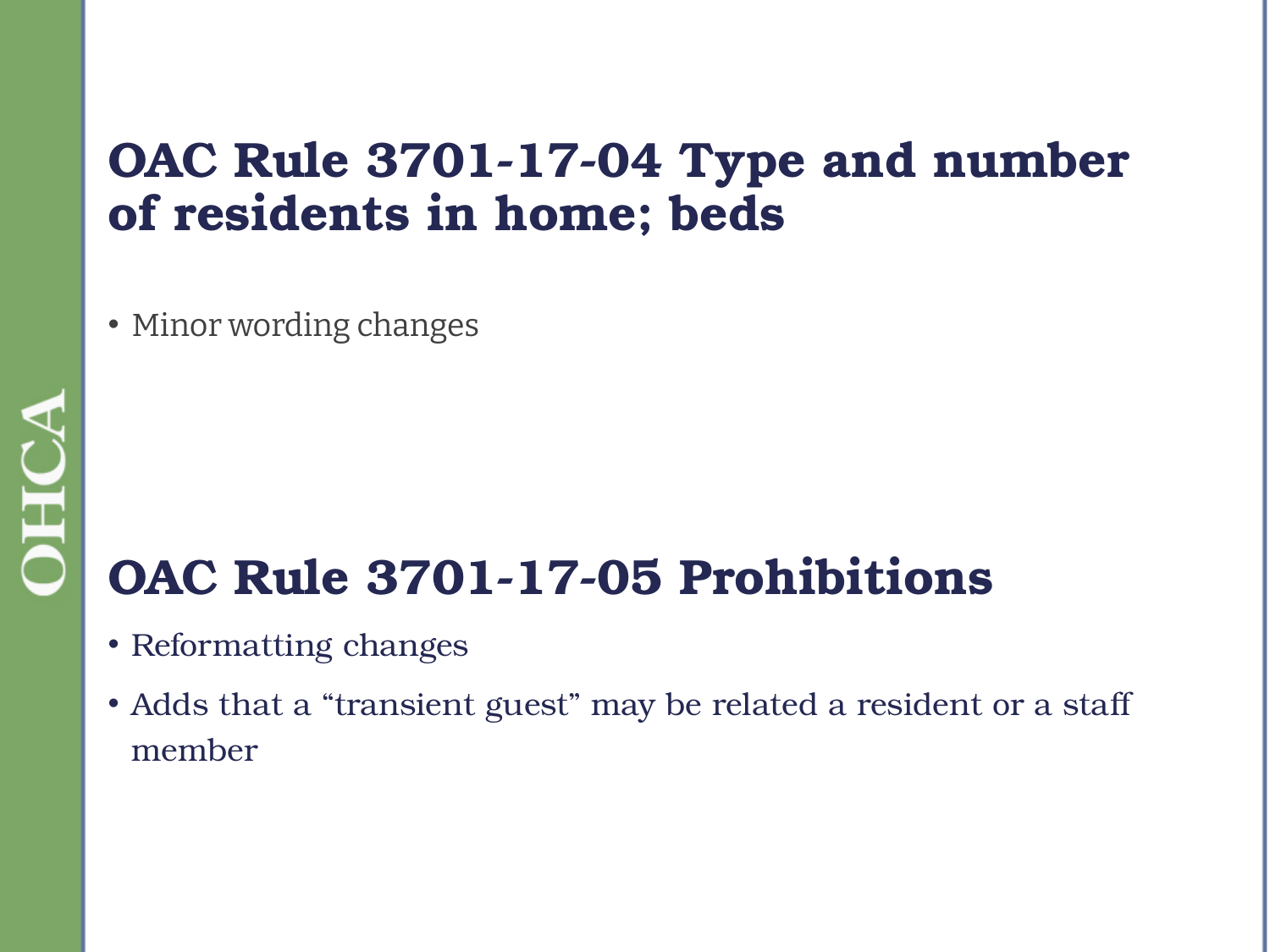

# OAC Rule 3701-17-04 Type and number of residents in home; beds
Minor wording changes

OAC Rule 3701-17-05 Prohibitions
Reformatting changes
Adds that a “transient guest” may be related a resident or a staff member